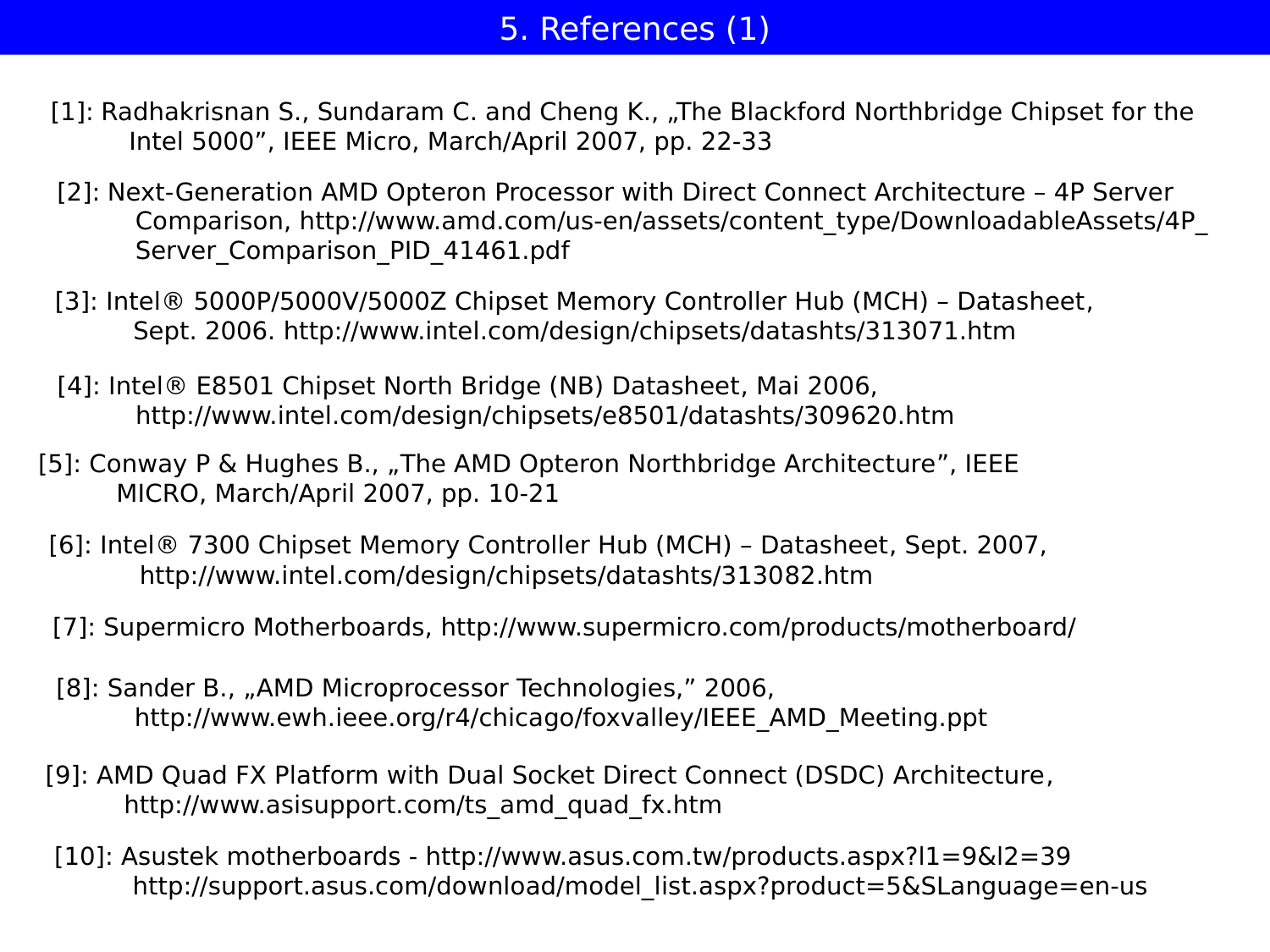

# 5. References (1)
[1]: Radhakrisnan S., Sundaram C. and Cheng K., „The Blackford Northbridge Chipset for the
          Intel 5000”, IEEE Micro, March/April 2007, pp. 22-33
[2]: Next-Generation AMD Opteron Processor with Direct Connect Architecture – 4P Server
          Comparison, http://www.amd.com/us-en/assets/content_type/DownloadableAssets/4P_
          Server_Comparison_PID_41461.pdf
[3]: Intel® 5000P/5000V/5000Z Chipset Memory Controller Hub (MCH) – Datasheet,
          Sept. 2006. http://www.intel.com/design/chipsets/datashts/313071.htm
[4]: Intel® E8501 Chipset North Bridge (NB) Datasheet, Mai 2006,
          http://www.intel.com/design/chipsets/e8501/datashts/309620.htm
[5]: Conway P & Hughes B., „The AMD Opteron Northbridge Architecture”, IEEE
          MICRO, March/April 2007, pp. 10-21
[6]: Intel® 7300 Chipset Memory Controller Hub (MCH) – Datasheet, Sept. 2007,
             http://www.intel.com/design/chipsets/datashts/313082.htm
[7]: Supermicro Motherboards, http://www.supermicro.com/products/motherboard/
[8]: Sander B., „AMD Microprocessor Technologies,” 2006,
          http://www.ewh.ieee.org/r4/chicago/foxvalley/IEEE_AMD_Meeting.ppt
[9]: AMD Quad FX Platform with Dual Socket Direct Connect (DSDC) Architecture,
          http://www.asisupport.com/ts_amd_quad_fx.htm
[10]: Asustek motherboards - http://www.asus.com.tw/products.aspx?l1=9&l2=39
          http://support.asus.com/download/model_list.aspx?product=5&SLanguage=en-us